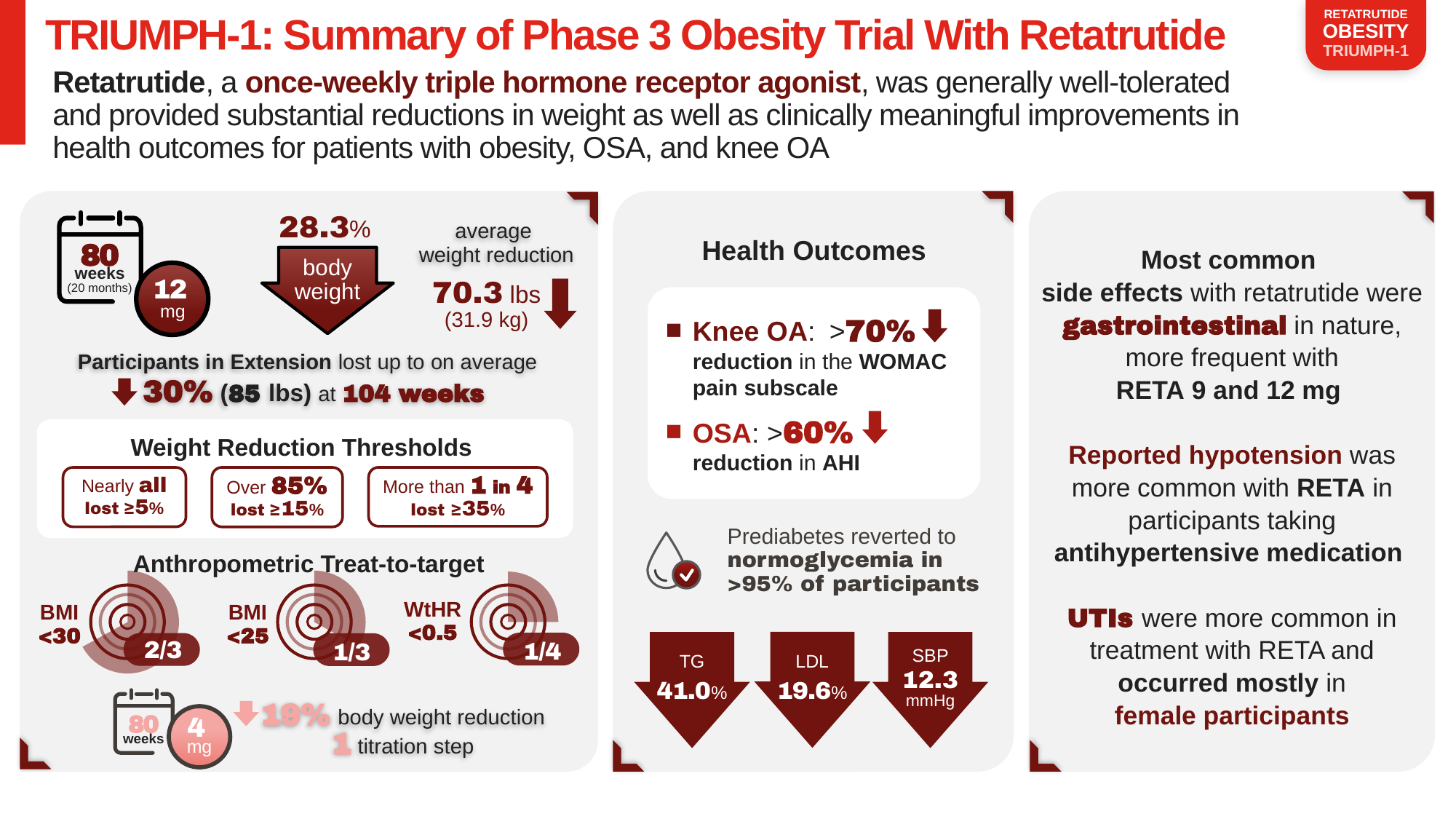

# TRIUMPH-1: Summary of Phase 3 Obesity Trial With Retatrutide
Retatrutide, a once-weekly triple hormone receptor agonist, was generally well-tolerated and provided substantial reductions in weight as well as clinically meaningful improvements in health outcomes for patients with obesity, OSA, and knee OA

28.3%
average
weight reduction

80
weeks
(20 months)
Health Outcomes
Most common
side effects with retatrutide were gastrointestinal in nature, more frequent with
RETA 9 and 12 mg

Reported hypotension was more common with RETA in participants taking antihypertensive medication

UTIs were more common in treatment with RETA and occurred mostly in
female participants

body
weight

12
 mg
70.3 lbs
(31.9 kg)

Knee OA:  >70% reduction in the WOMAC pain subscale
OSA: >60%
reduction in AHI

Participants in Extension lost up to on average
30% (85 lbs) at 104 weeks

Weight Reduction Thresholds
Nearly all lost ≥5%
Over 85%
lost ≥15%
More than 1 in 4
lost ≥35%
Prediabetes reverted to normoglycemia in >95% of participants

Anthropometric Treat-to-target

### Chart

| Category | Column1 |
|---|---|
| <30 | 0.67 |
| blank | 0.33 |

### Chart

| Category | Column1 |
|---|---|
| <30 | 0.33 |
| blank | 0.67 |

### Chart

| Category | Column1 |
|---|---|
| <30 | 0.25 |
| blank | 0.75 |

WtHR <0.5
BMI
<30
BMI
<25
2/3

1/4

1/3

LDL
19.6%
TG
41.0%
SBP
12.3 mmHg

80
weeks
19% body weight reduction
1 titration step

4
 mg